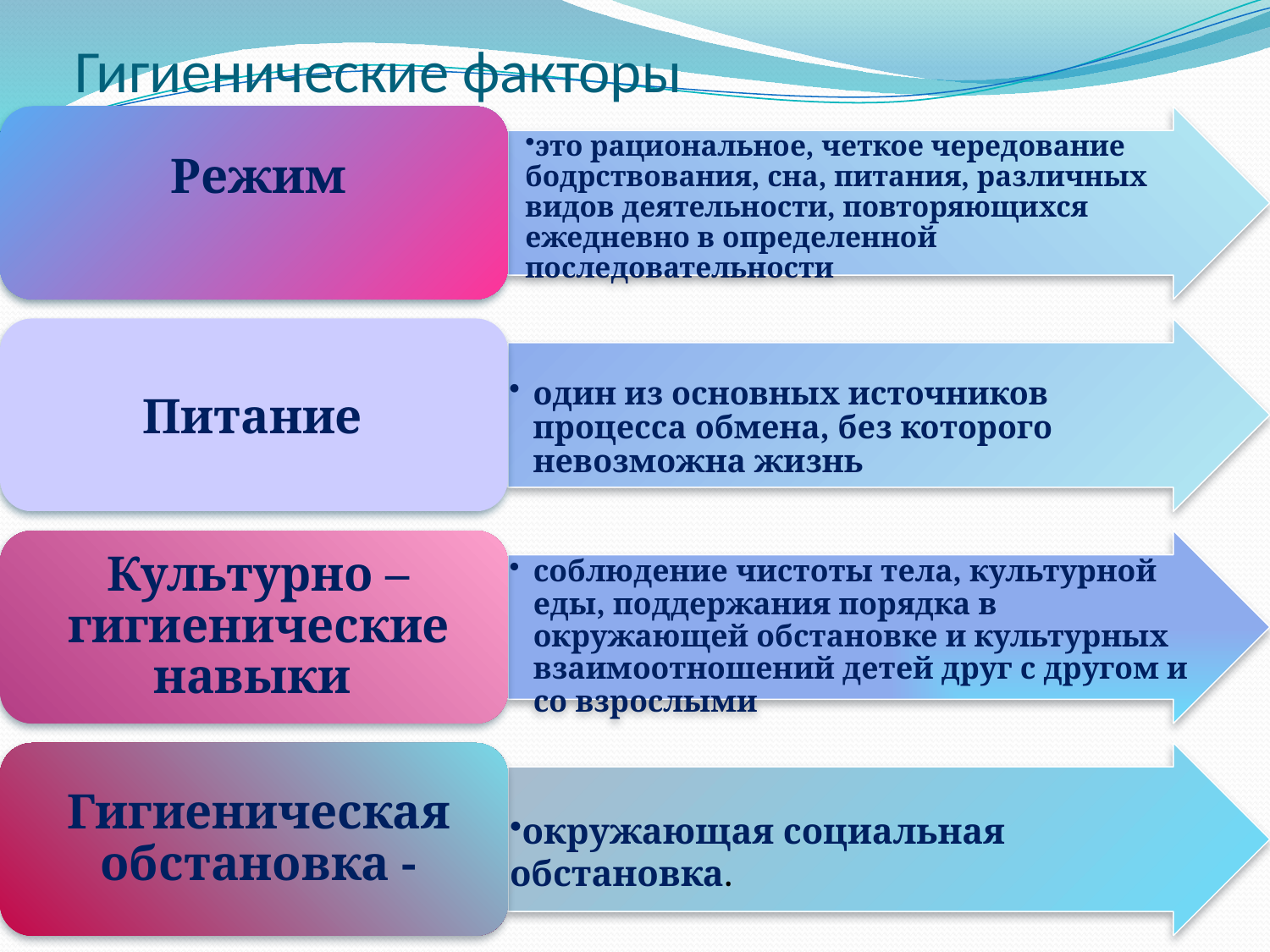

# Гигиенические факторы
это рациональное, четкое чередование бодрствования, сна, питания, различных видов деятельности, повторяющихся ежедневно в определенной последовательности
Режим

один из основных источников процесса обмена, без которого невозможна жизнь
Питание
соблюдение чистоты тела, культурной еды, поддержания порядка в окружающей обстановке и культурных взаимоотношений детей друг с другом и со взрослыми
Культурно – гигиенические навыки

окружающая социальная обстановка.

Гигиеническая обстановка -